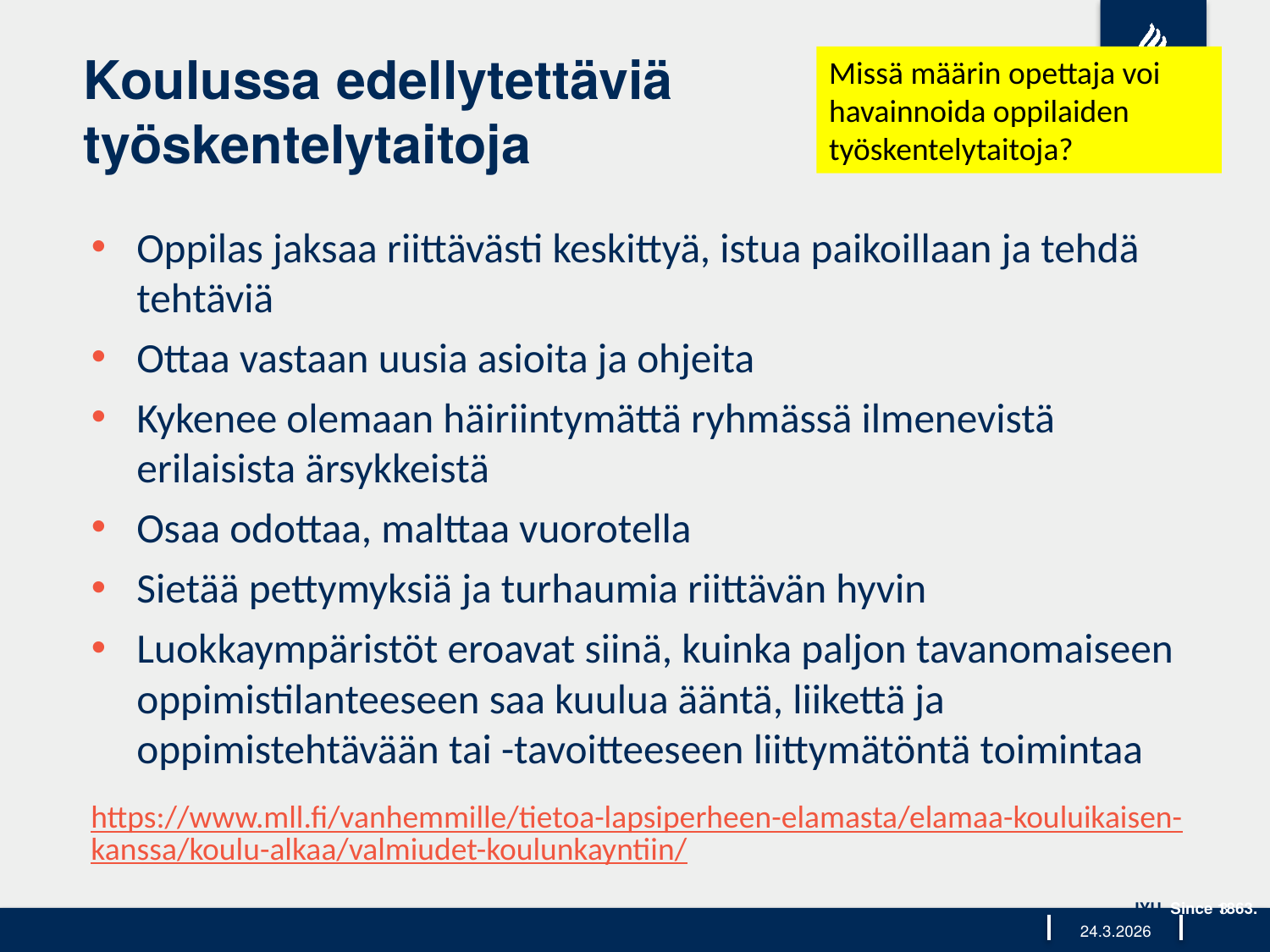

# Koulussa edellytettäviä työskentelytaitoja
Missä määrin opettaja voi havainnoida oppilaiden työskentelytaitoja?
Oppilas jaksaa riittävästi keskittyä, istua paikoillaan ja tehdä tehtäviä
Ottaa vastaan uusia asioita ja ohjeita
Kykenee olemaan häiriintymättä ryhmässä ilmenevistä erilaisista ärsykkeistä
Osaa odottaa, malttaa vuorotella
Sietää pettymyksiä ja turhaumia riittävän hyvin
Luokkaympäristöt eroavat siinä, kuinka paljon tavanomaiseen oppimistilanteeseen saa kuulua ääntä, liikettä ja oppimistehtävään tai -tavoitteeseen liittymätöntä toimintaa

https://www.mll.fi/vanhemmille/tietoa-lapsiperheen-elamasta/elamaa-kouluikaisen-kanssa/koulu-alkaa/valmiudet-koulunkayntiin/
JYU. Since 1863.
3
24.3.2026